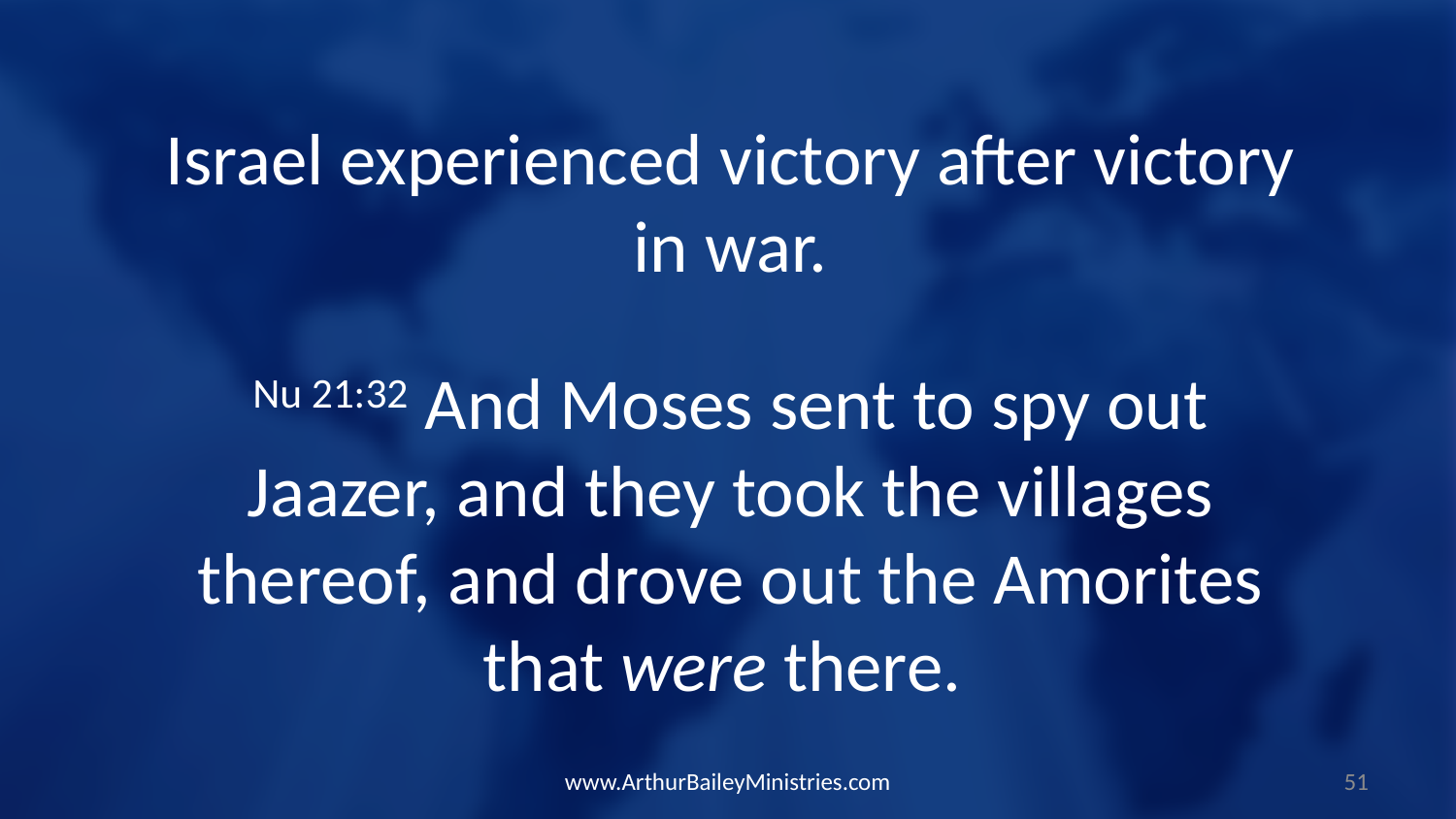

Israel experienced victory after victory in war.

Nu 21:32 And Moses sent to spy out Jaazer, and they took the villages thereof, and drove out the Amorites that were there.
www.ArthurBaileyMinistries.com
51